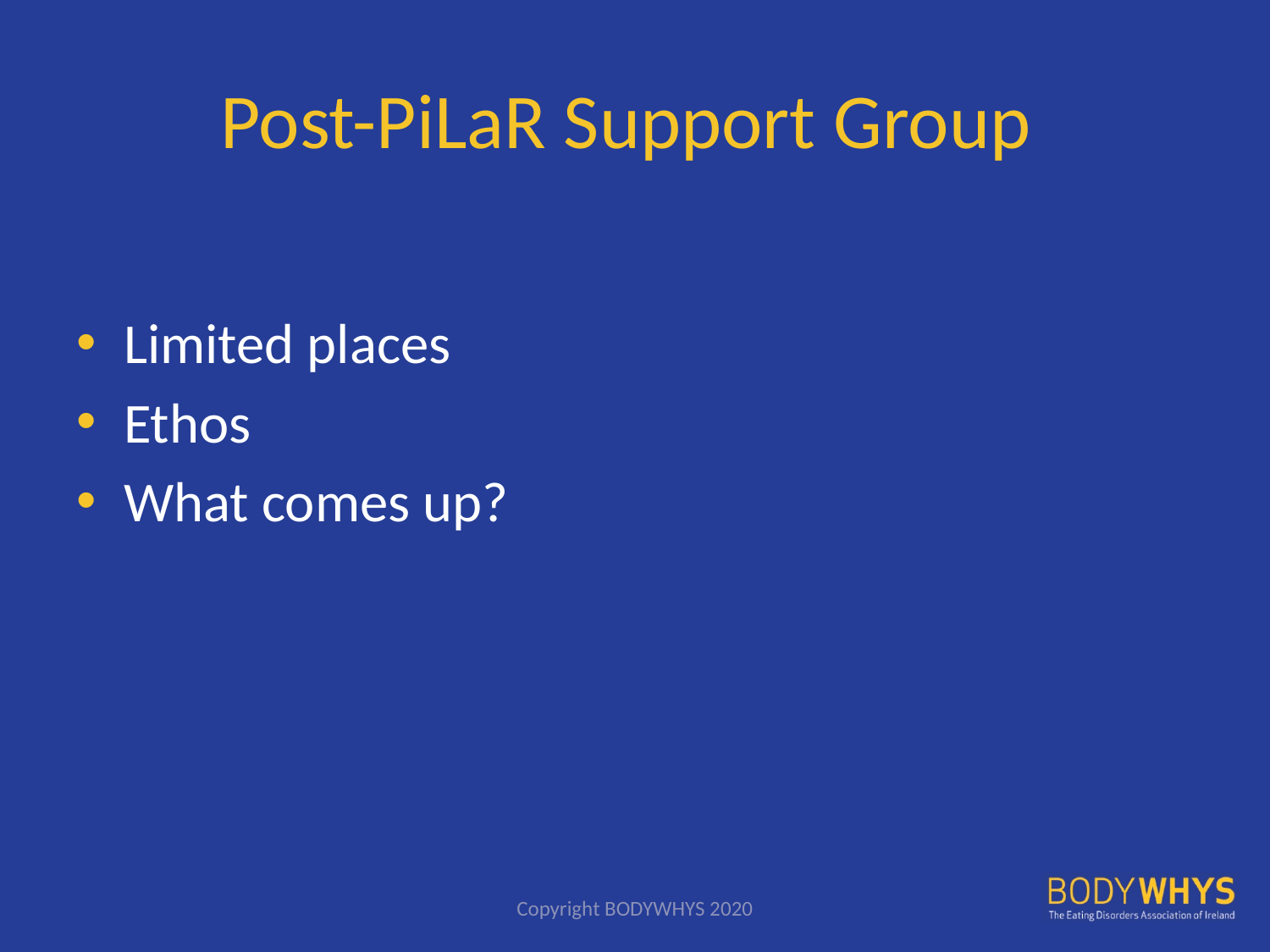

# Post-PiLaR Support Group

Limited places
Ethos
What comes up?

Copyright BODYWHYS 2020